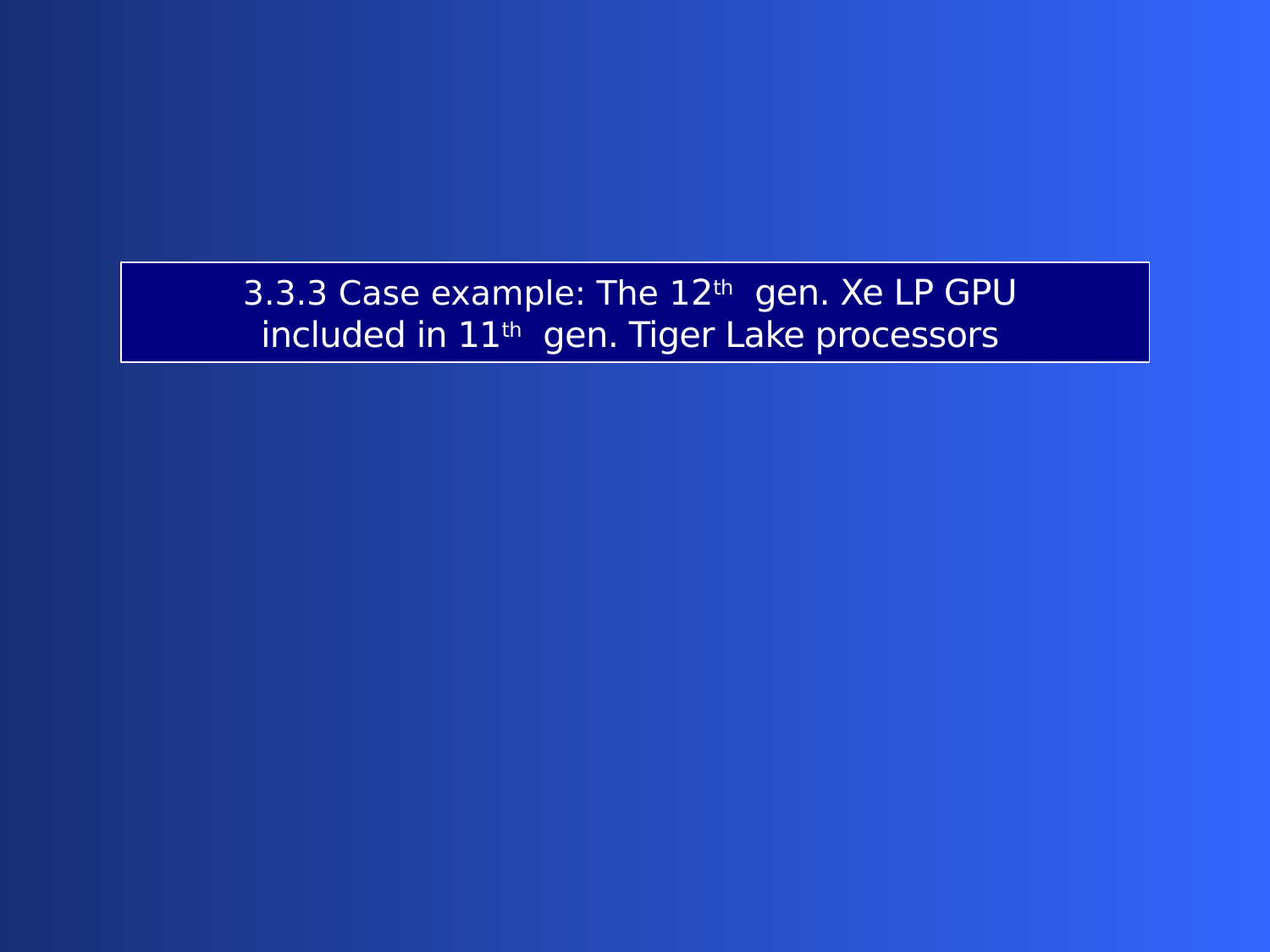

3.3.3 Case example: The 12th  gen. Xe LP GPU
included in 11th  gen. Tiger Lake processors